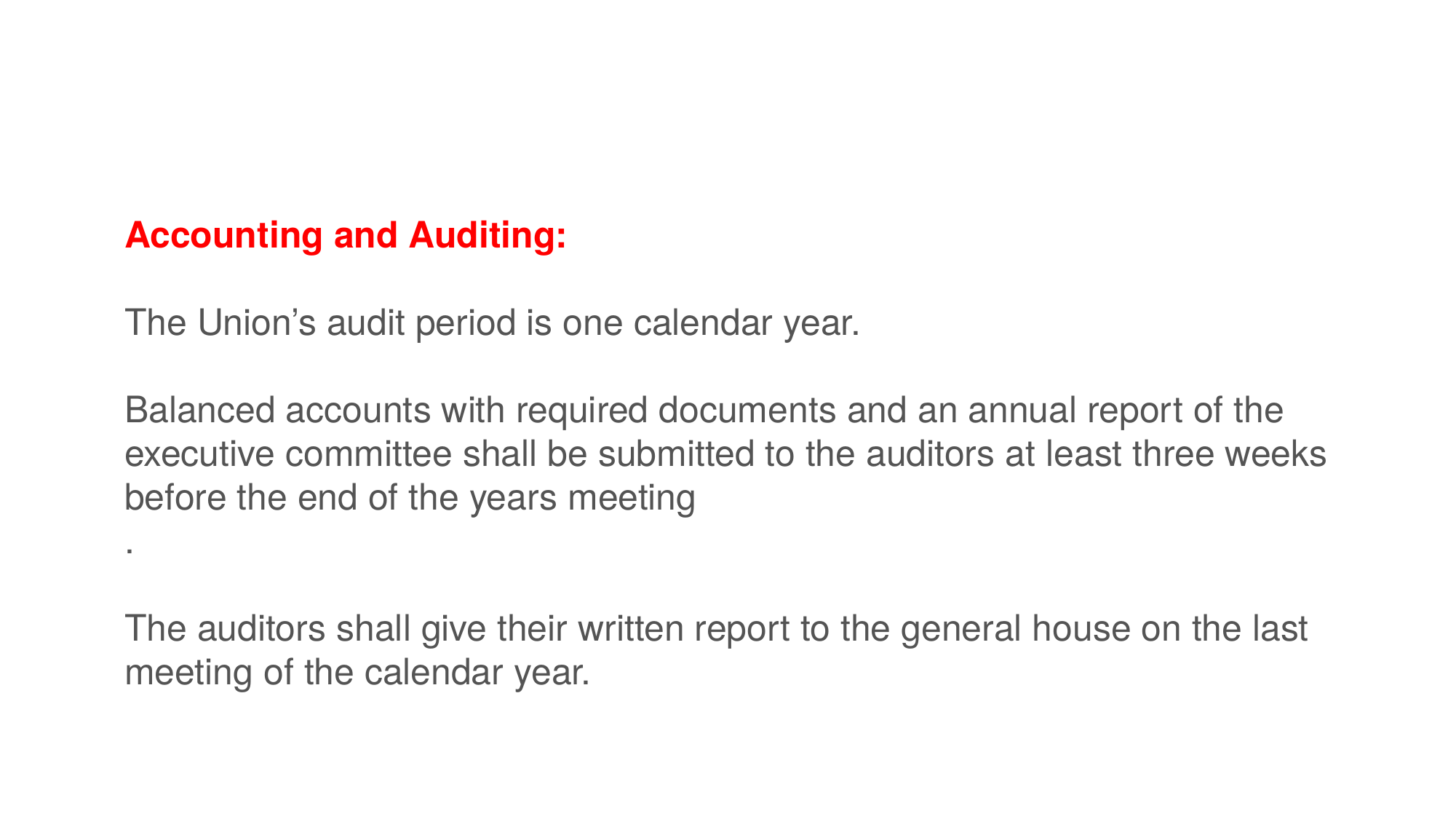

Accounting and Auditing:
The Union’s audit period is one calendar year.
Balanced accounts with required documents and an annual report of the executive committee shall be submitted to the auditors at least three weeks before the end of the years meeting
.
The auditors shall give their written report to the general house on the last meeting of the calendar year.